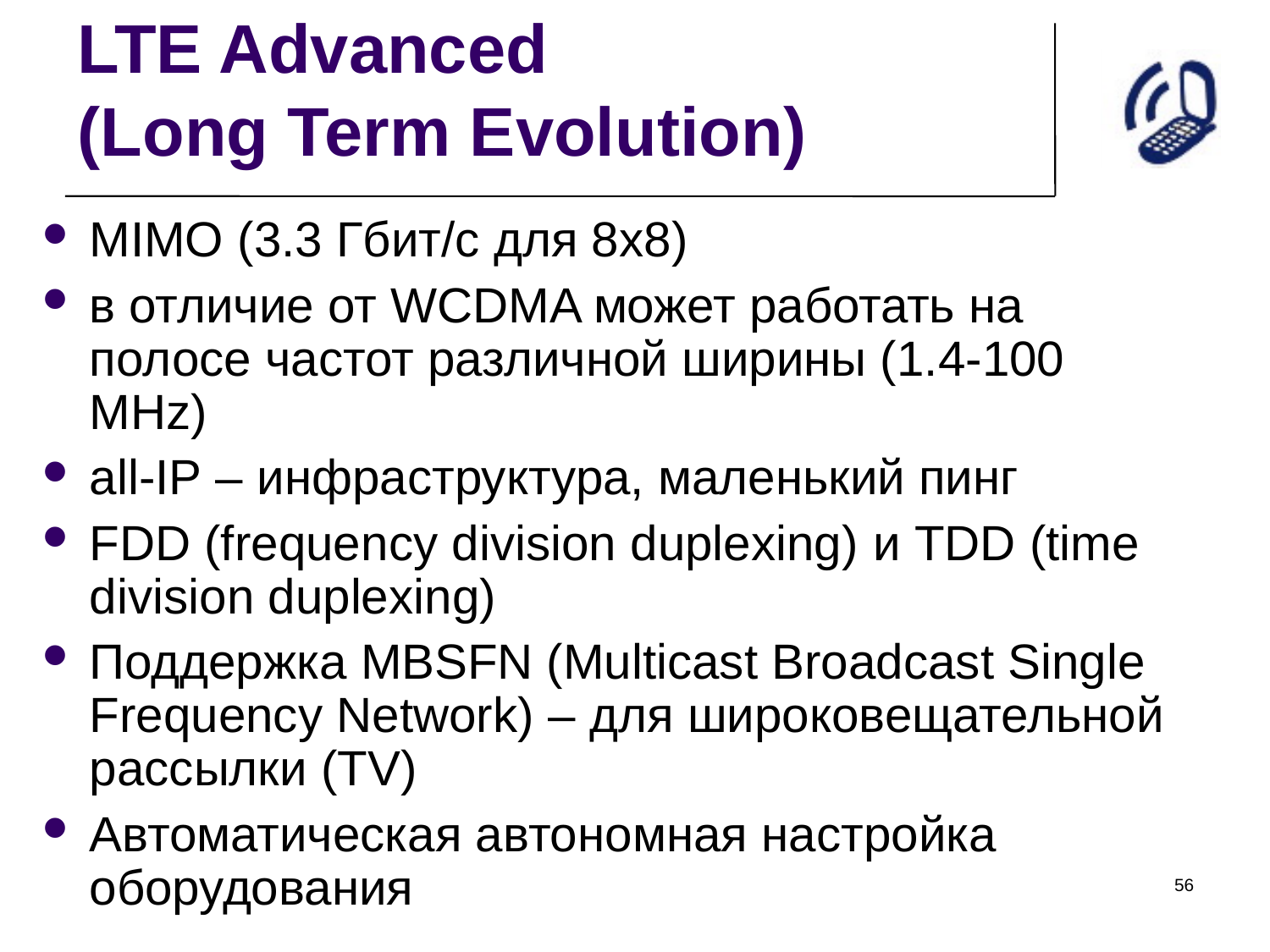

LTE Advanced
(Long Term Evolution)
MIMO (3.3 Гбит/с для 8x8)
в отличие от WCDMA может работать на полосе частот различной ширины (1.4-100 MHz)
all-IP – инфраструктура, маленький пинг
FDD (frequency division duplexing) и TDD (time division duplexing)
Поддержка MBSFN (Multicast Broadcast Single Frequency Network) – для широковещательной рассылки (TV)
Автоматическая автономная настройка оборудования
56